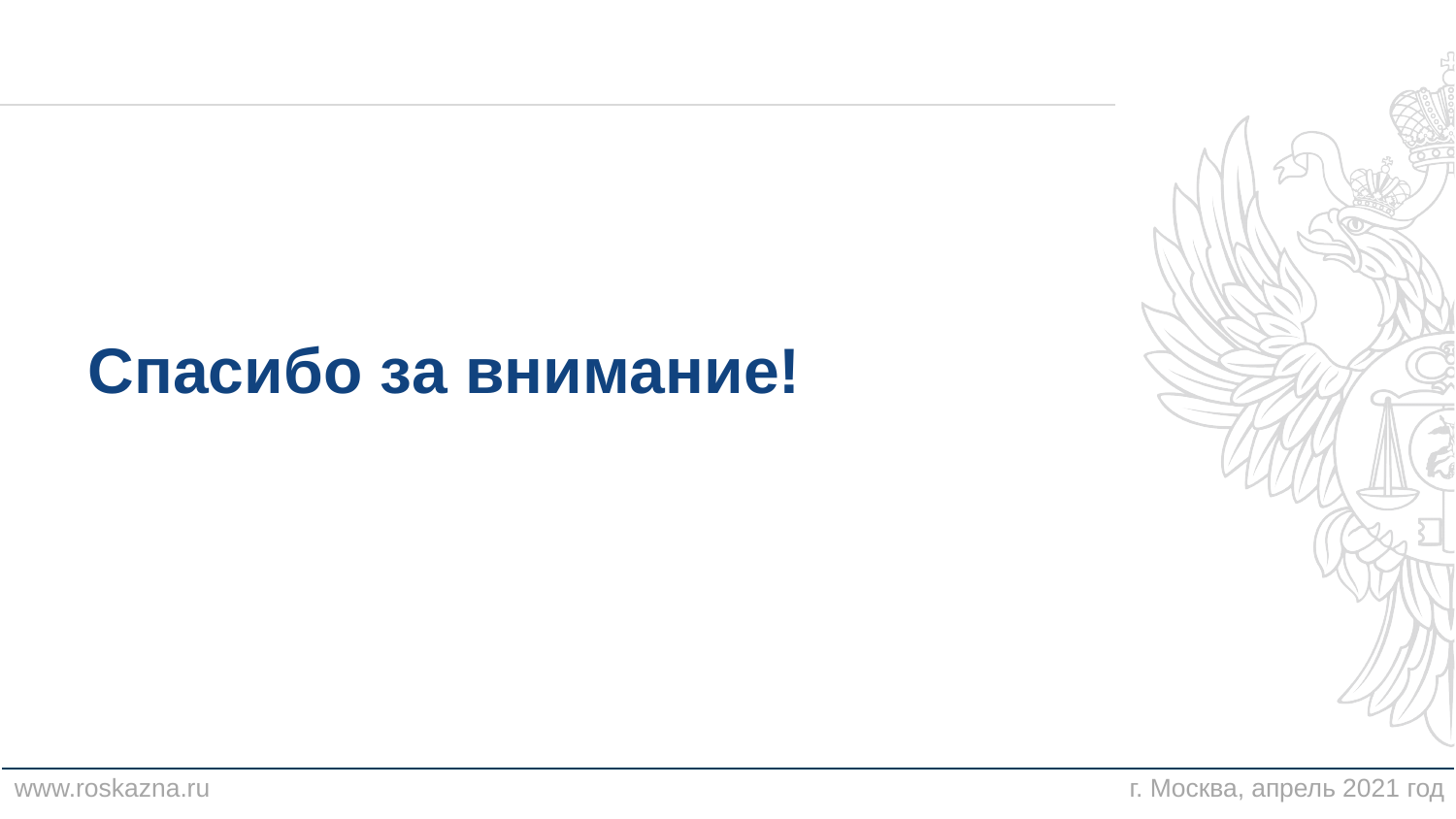

Спасибо за внимание!
www.roskazna.ru
 г. Москва, апрель 2021 год